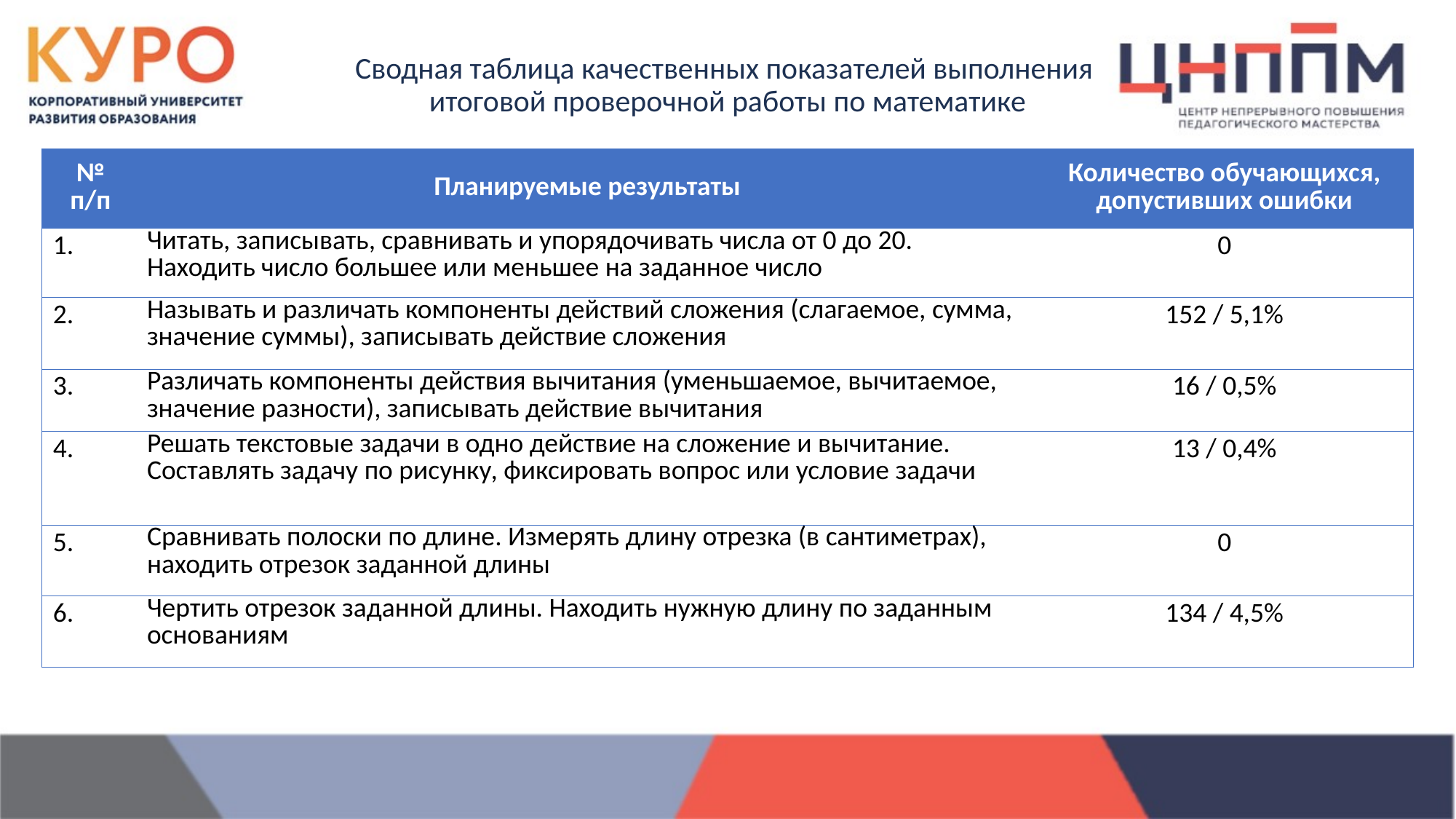

Сводная таблица качественных показателей выполнения
итоговой проверочной работы по математике
| № п/п | Планируемые результаты | Количество обучающихся, допустивших ошибки |
| --- | --- | --- |
| 1. | Читать, записывать, сравнивать и упорядочивать числа от 0 до 20.  Находить число большее или меньшее на заданное число | 0 |
| 2. | Называть и различать компоненты действий сложения (слагаемое, сумма, значение суммы), записывать действие сложения | 152 / 5,1% |
| 3. | Различать компоненты действия вычитания (уменьшаемое, вычитаемое, значение разности), записывать действие вычитания | 16 / 0,5% |
| 4. | Решать текстовые задачи в одно действие на сложение и вычитание. Составлять задачу по рисунку, фиксировать вопрос или условие задачи | 13 / 0,4% |
| 5. | Сравнивать полоски по длине. Измерять длину отрезка (в сантиметрах), находить отрезок заданной длины | 0 |
| 6. | Чертить отрезок заданной длины. Находить нужную длину по заданным основаниям | 134 / 4,5% |